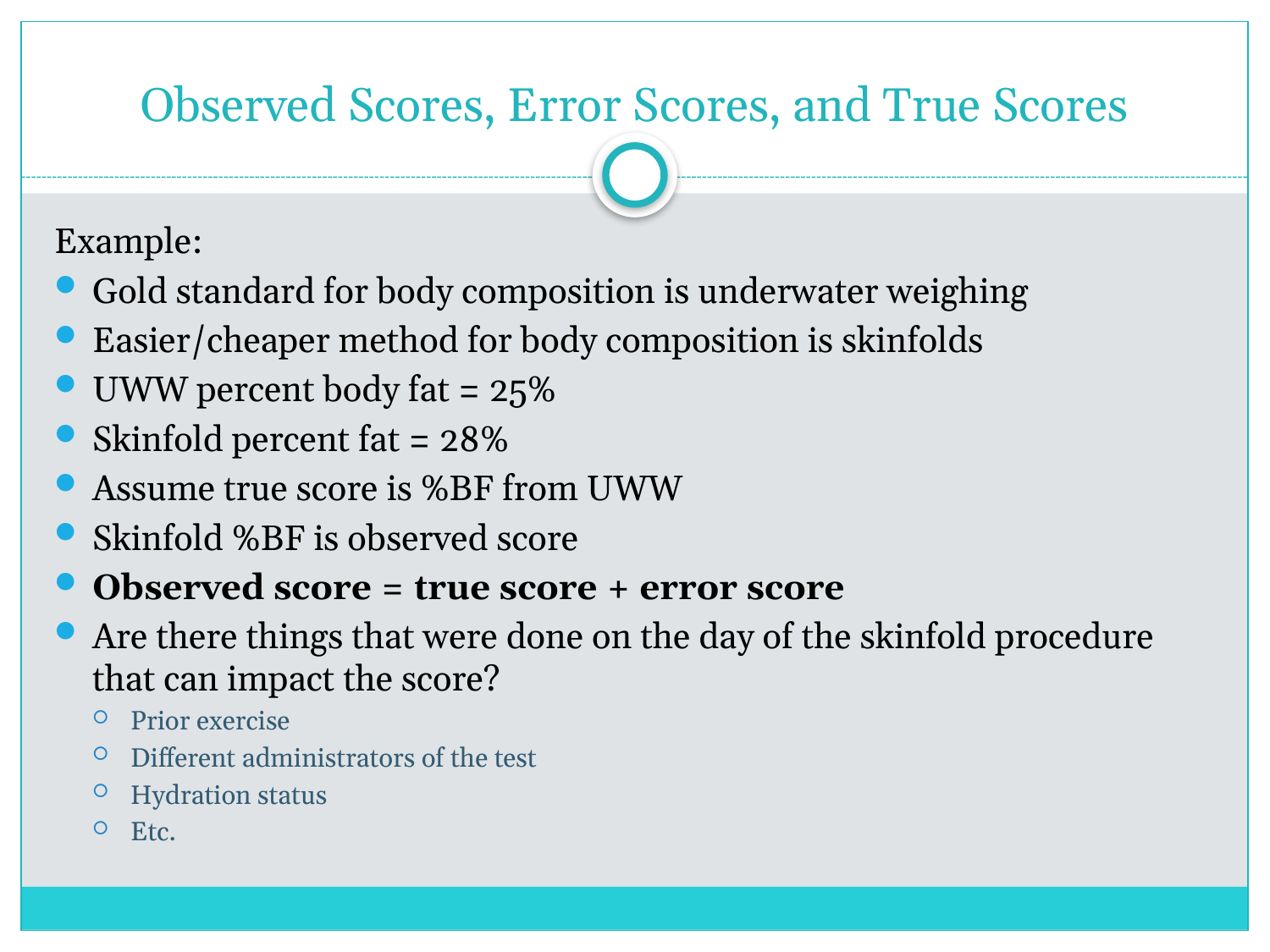

# Observed Scores, Error Scores, and True Scores
Example:
Gold standard for body composition is underwater weighing
Easier/cheaper method for body composition is skinfolds
UWW percent body fat = 25%
Skinfold percent fat = 28%
Assume true score is %BF from UWW
Skinfold %BF is observed score
Observed score = true score + error score
Are there things that were done on the day of the skinfold procedure that can impact the score?
Prior exercise
Different administrators of the test
Hydration status
Etc.